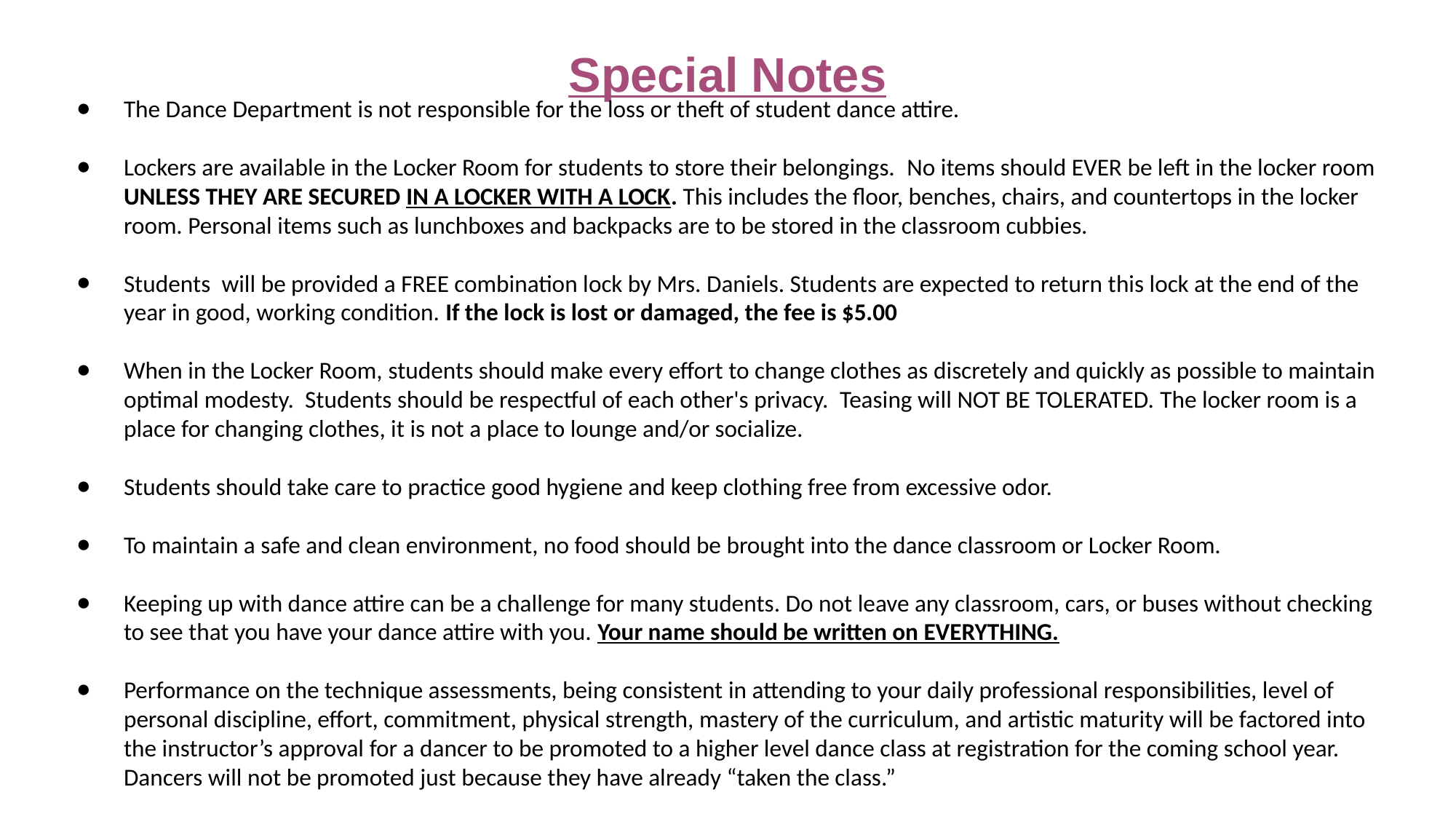

# Special Notes

The Dance Department is not responsible for the loss or theft of student dance attire.

Lockers are available in the Locker Room for students to store their belongings.  No items should EVER be left in the locker room UNLESS THEY ARE SECURED IN A LOCKER WITH A LOCK. This includes the floor, benches, chairs, and countertops in the locker room. Personal items such as lunchboxes and backpacks are to be stored in the classroom cubbies.

Students  will be provided a FREE combination lock by Mrs. Daniels. Students are expected to return this lock at the end of the year in good, working condition. If the lock is lost or damaged, the fee is $5.00

When in the Locker Room, students should make every effort to change clothes as discretely and quickly as possible to maintain optimal modesty.  Students should be respectful of each other's privacy.  Teasing will NOT BE TOLERATED. The locker room is a place for changing clothes, it is not a place to lounge and/or socialize.

Students should take care to practice good hygiene and keep clothing free from excessive odor.

To maintain a safe and clean environment, no food should be brought into the dance classroom or Locker Room.

Keeping up with dance attire can be a challenge for many students. Do not leave any classroom, cars, or buses without checking to see that you have your dance attire with you. Your name should be written on EVERYTHING.

Performance on the technique assessments, being consistent in attending to your daily professional responsibilities, level of personal discipline, effort, commitment, physical strength, mastery of the curriculum, and artistic maturity will be factored into the instructor’s approval for a dancer to be promoted to a higher level dance class at registration for the coming school year. Dancers will not be promoted just because they have already “taken the class.”